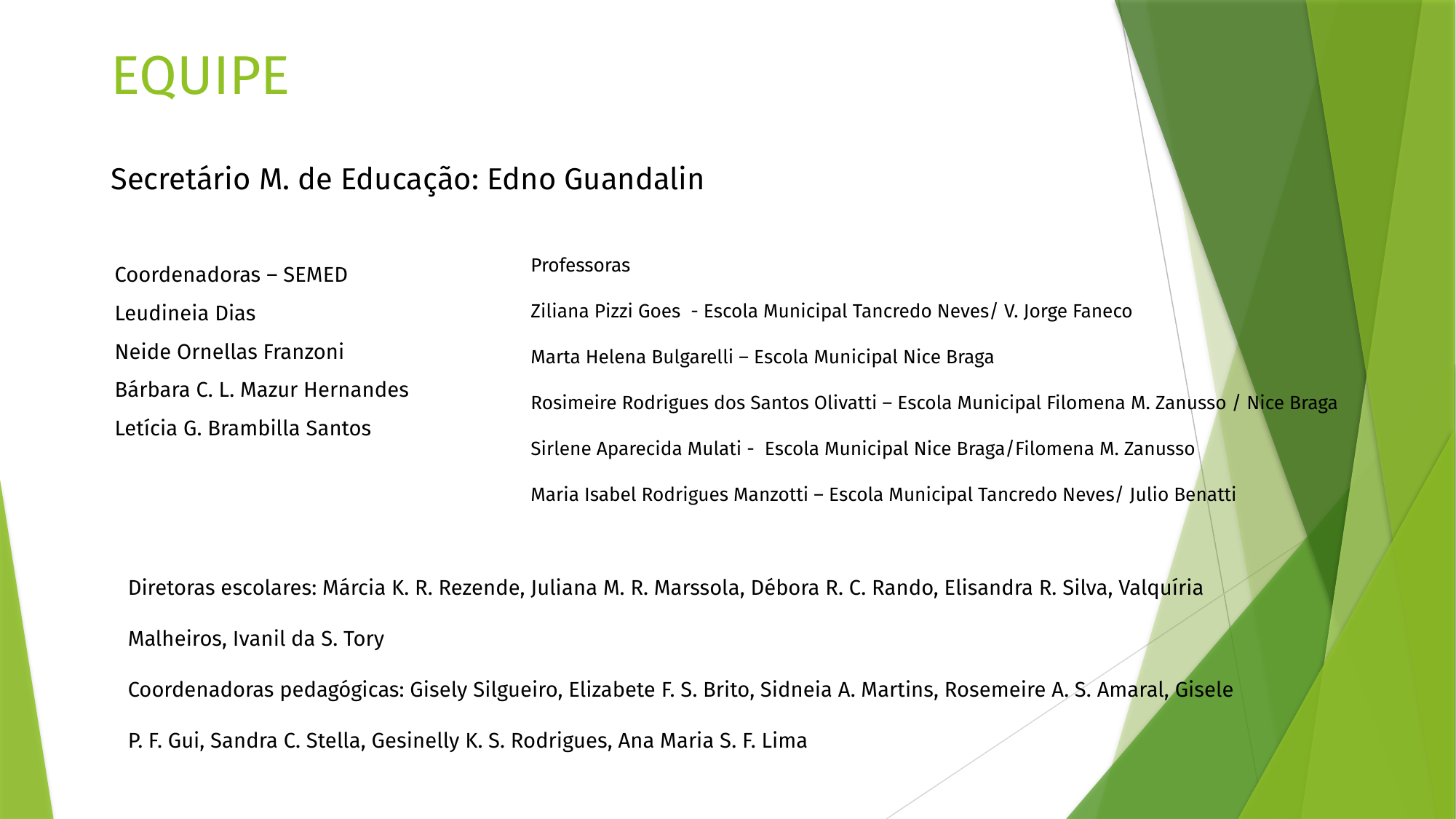

# EQUIPE
Secretário M. de Educação: Edno Guandalin
Professoras
Ziliana Pizzi Goes  - Escola Municipal Tancredo Neves/ V. Jorge Faneco
Marta Helena Bulgarelli – Escola Municipal Nice Braga
Rosimeire Rodrigues dos Santos Olivatti – Escola Municipal Filomena M. Zanusso / Nice Braga
Sirlene Aparecida Mulati -  Escola Municipal Nice Braga/Filomena M. Zanusso
Maria Isabel Rodrigues Manzotti – Escola Municipal Tancredo Neves/ Julio Benatti

Coordenadoras – SEMED
Leudineia Dias
Neide Ornellas Franzoni
Bárbara C. L. Mazur Hernandes
Letícia G. Brambilla Santos

Diretoras escolares: Márcia K. R. Rezende, Juliana M. R. Marssola, Débora R. C. Rando, Elisandra R. Silva, Valquíria Malheiros, Ivanil da S. Tory
Coordenadoras pedagógicas: Gisely Silgueiro, Elizabete F. S. Brito, Sidneia A. Martins, Rosemeire A. S. Amaral, Gisele P. F. Gui, Sandra C. Stella, Gesinelly K. S. Rodrigues, Ana Maria S. F. Lima